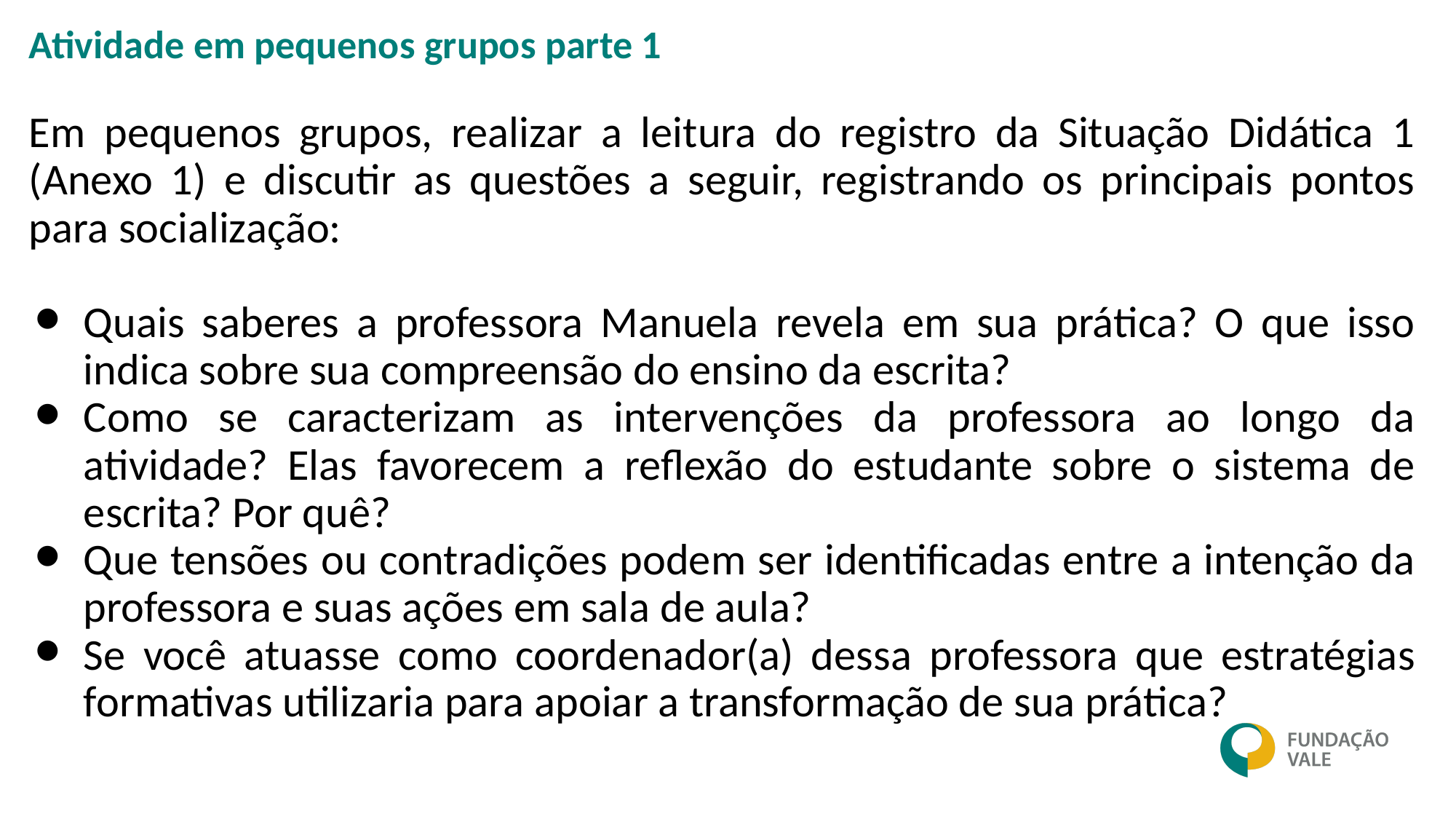

Atividade em pequenos grupos parte 1

Em pequenos grupos, realizar a leitura do registro da Situação Didática 1 (Anexo 1) e discutir as questões a seguir, registrando os principais pontos para socialização:

Quais saberes a professora Manuela revela em sua prática? O que isso indica sobre sua compreensão do ensino da escrita?
Como se caracterizam as intervenções da professora ao longo da atividade? Elas favorecem a reflexão do estudante sobre o sistema de escrita? Por quê?
Que tensões ou contradições podem ser identificadas entre a intenção da professora e suas ações em sala de aula?
Se você atuasse como coordenador(a) dessa professora que estratégias formativas utilizaria para apoiar a transformação de sua prática?